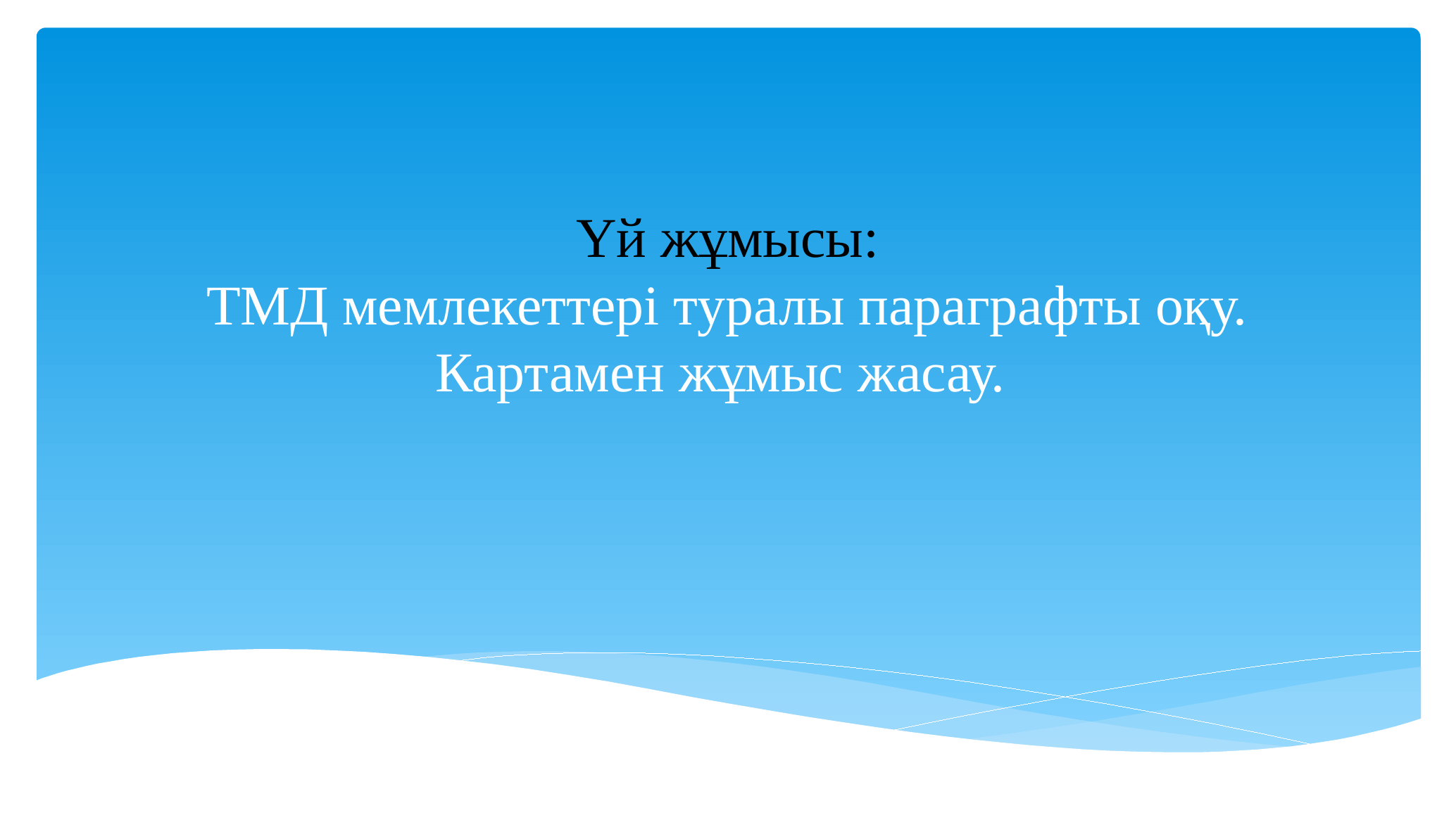

# Үй жұмысы: ТМД мемлекеттері туралы параграфты оқу. Картамен жұмыс жасау.